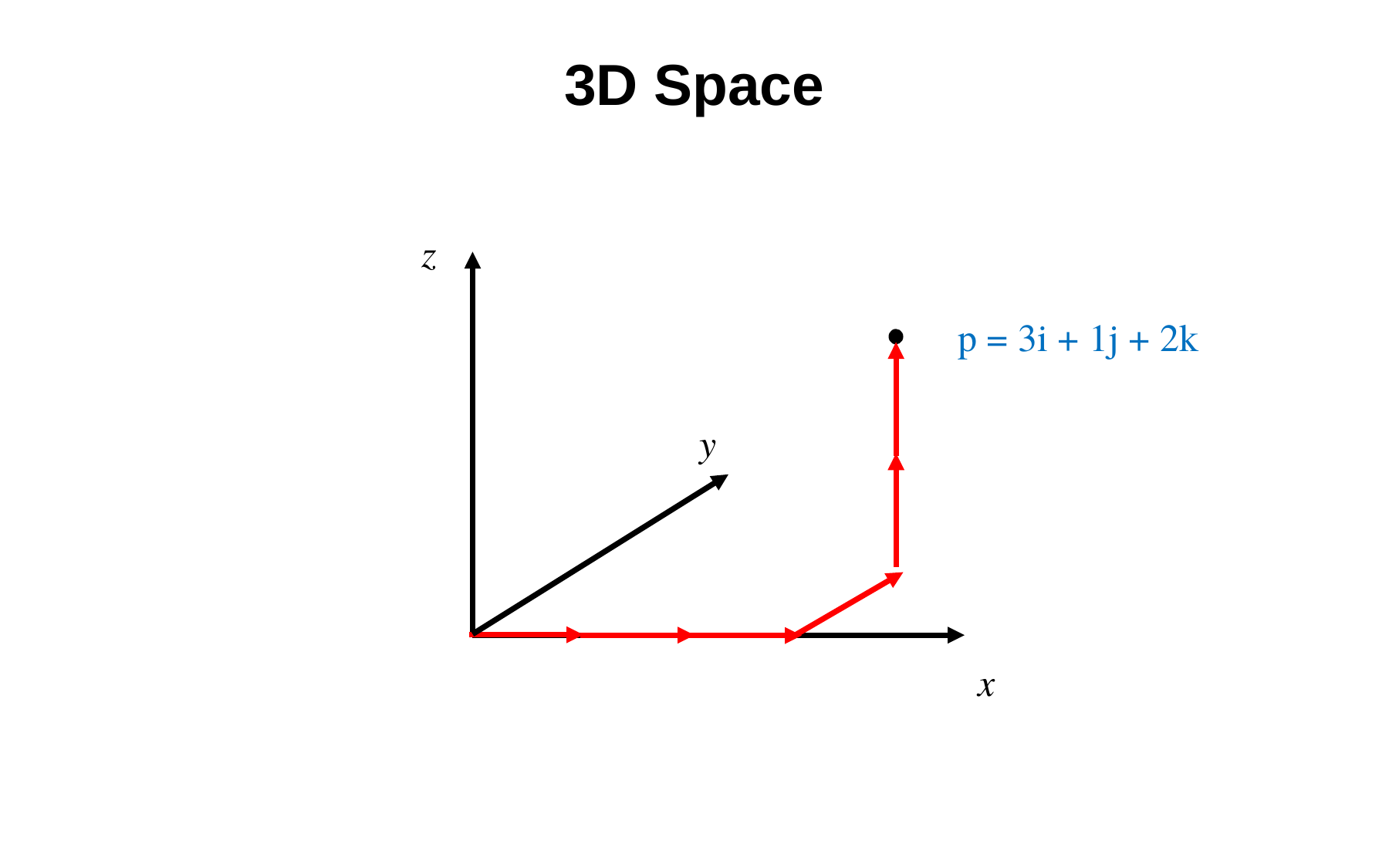

# 3D Space
z
p = 3i + 1j + 2k

y
x